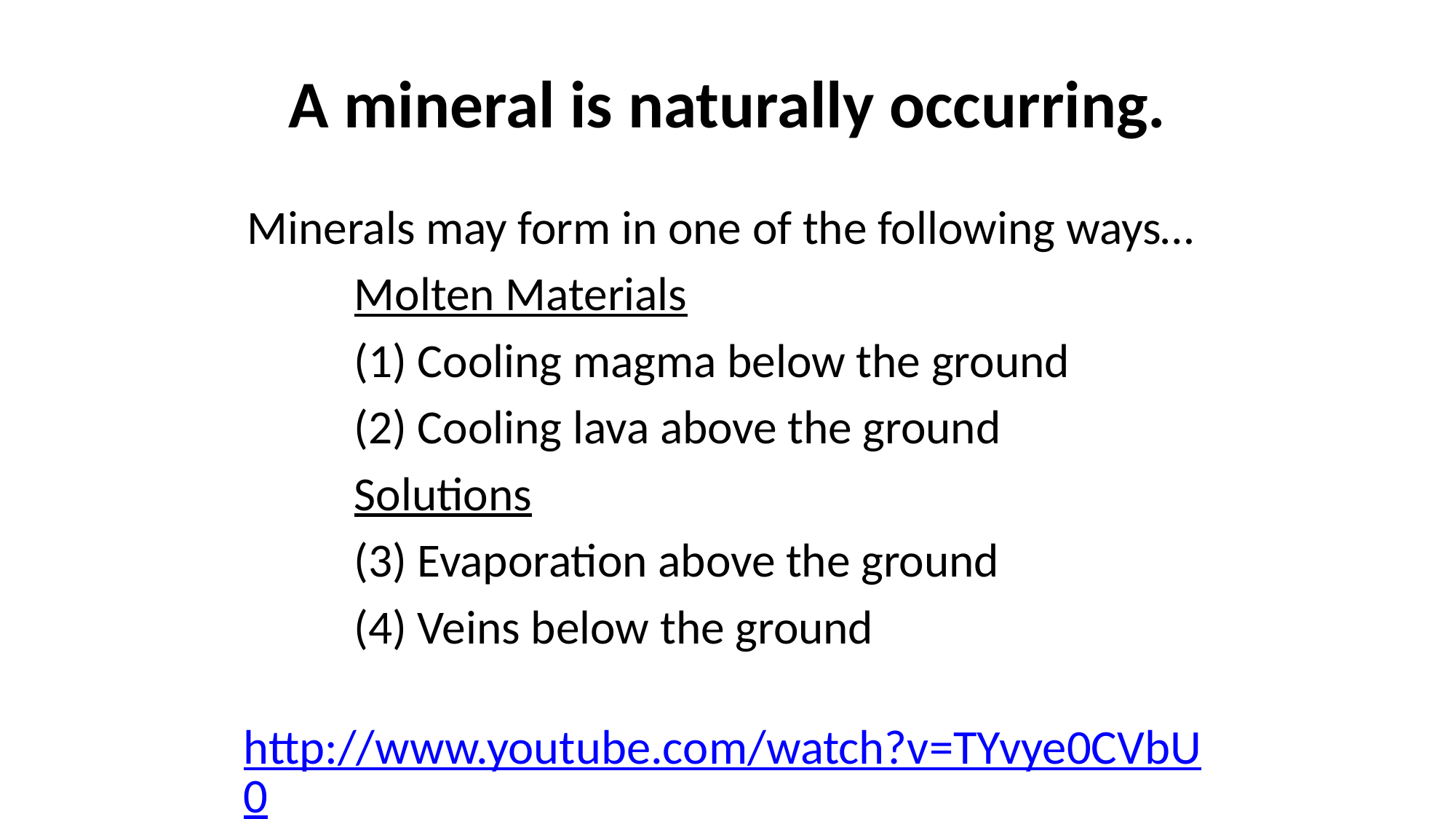

# A mineral is naturally occurring.
Minerals may form in one of the following ways…
	Molten Materials
	(1) Cooling magma below the ground
	(2) Cooling lava above the ground
	Solutions
	(3) Evaporation above the ground
	(4) Veins below the ground
http://www.youtube.com/watch?v=TYvye0CVbU0